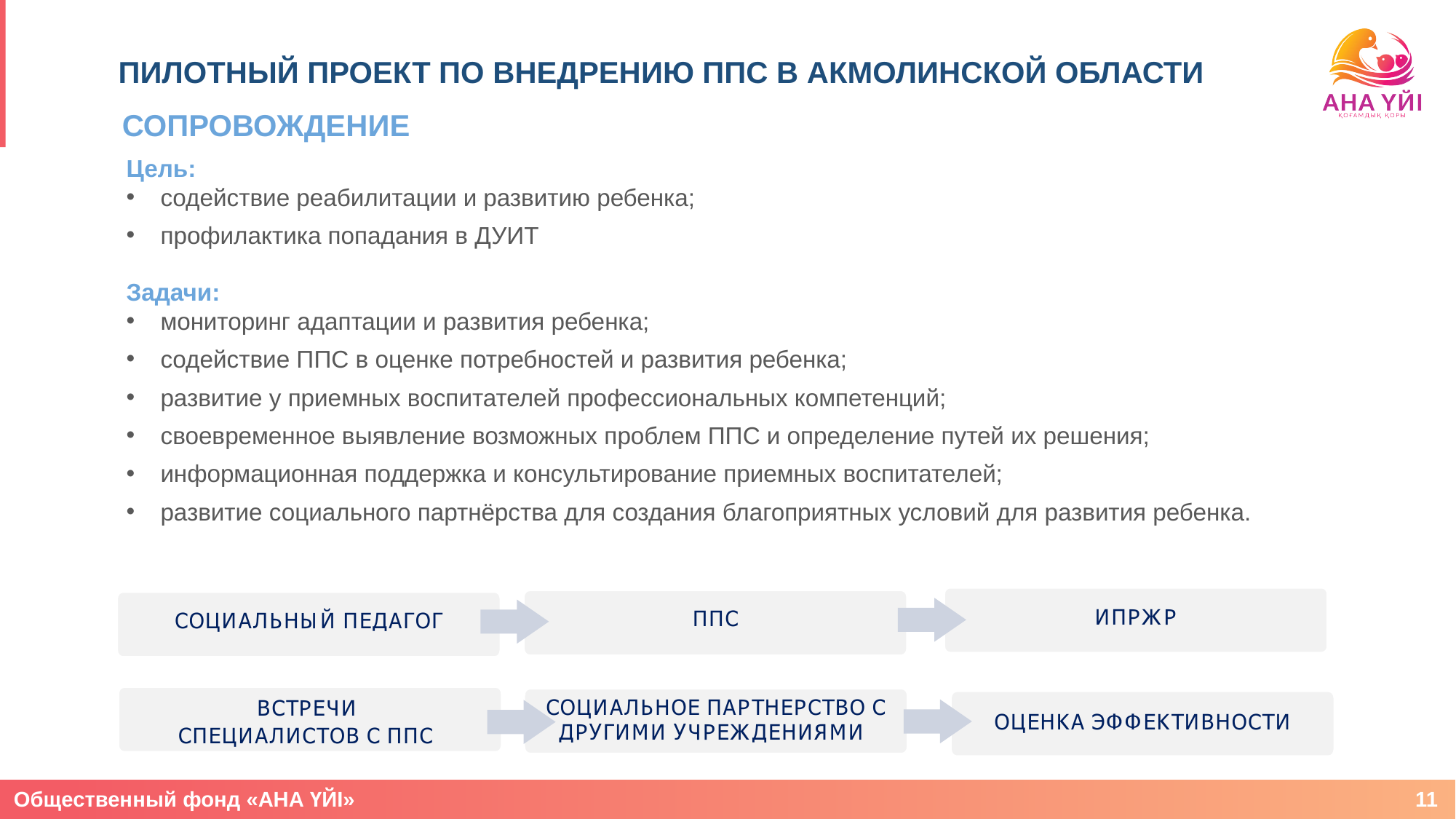

# ПИЛОТНЫЙ ПРОЕКТ ПО ВНЕДРЕНИЮ ППС В АКМОЛИНСКОЙ ОБЛАСТИ
СОПРОВОЖДЕНИЕ
Цель:
содействие реабилитации и развитию ребенка;
профилактика попадания в ДУИТ
Задачи:
мониторинг адаптации и развития ребенка;
содействие ППС в оценке потребностей и развития ребенка;
развитие у приемных воспитателей профессиональных компетенций;
своевременное выявление возможных проблем ППС и определение путей их решения;
информационная поддержка и консультирование приемных воспитателей;
развитие социального партнёрства для создания благоприятных условий для развития ребенка.

 ППС

 ИПРЖР

 СОЦИАЛЬНЫЙ ПЕДАГОГ

 СОЦИАЛЬНОЕ ПАРТНЕРСТВО С ДРУГИМИ УЧРЕЖДЕНИЯМИ

 ВСТРЕЧИ
СПЕЦИАЛИСТОВ С ППС
 ОЦЕНКА ЭФФЕКТИВНОСТИ

11